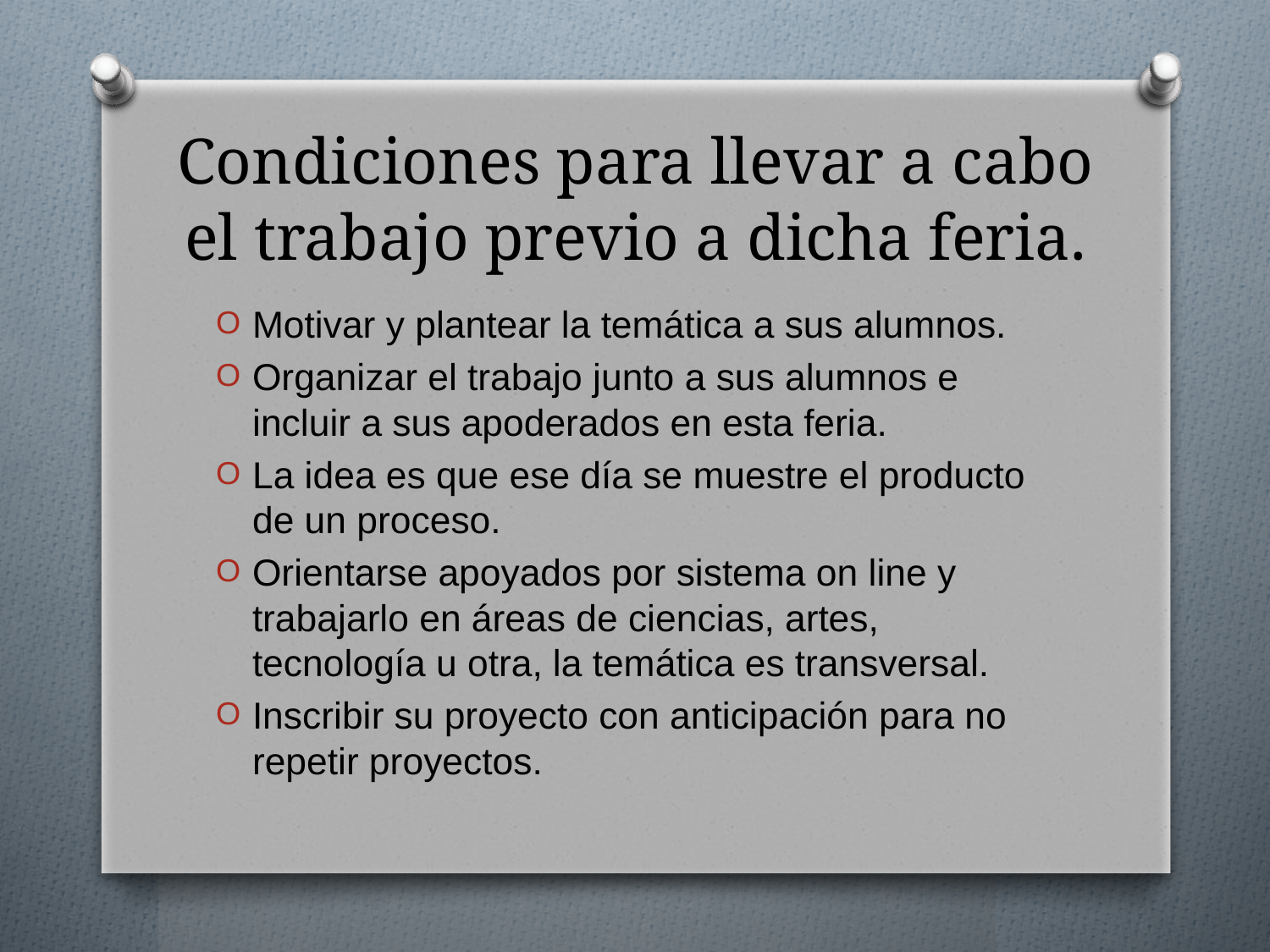

# Condiciones para llevar a cabo el trabajo previo a dicha feria.
Motivar y plantear la temática a sus alumnos.
Organizar el trabajo junto a sus alumnos e incluir a sus apoderados en esta feria.
La idea es que ese día se muestre el producto de un proceso.
Orientarse apoyados por sistema on line y trabajarlo en áreas de ciencias, artes, tecnología u otra, la temática es transversal.
Inscribir su proyecto con anticipación para no repetir proyectos.